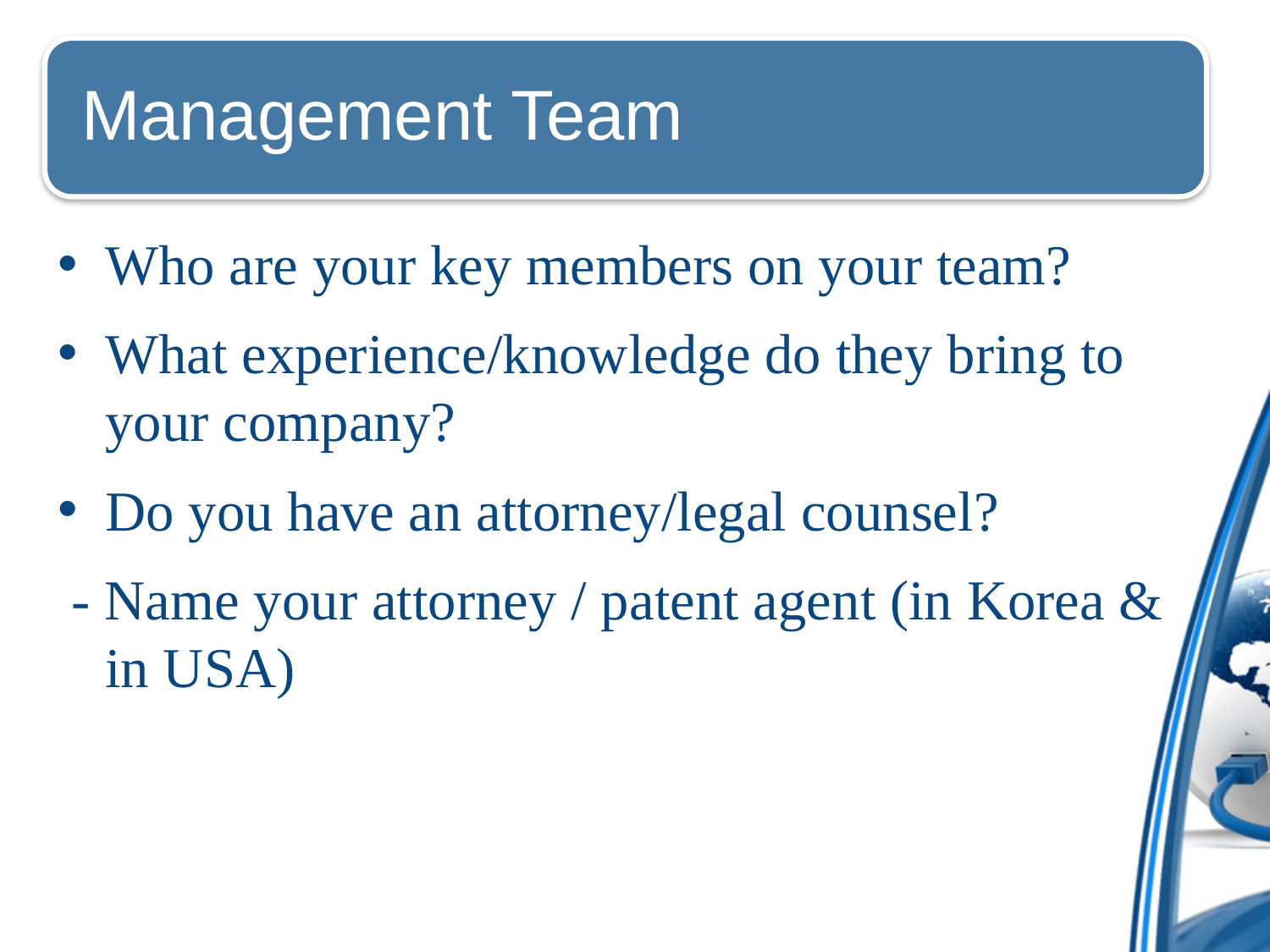

Management Team
Who are your key members on your team?
What experience/knowledge do they bring to your company?
Do you have an attorney/legal counsel?
 - Name your attorney / patent agent (in Korea & in USA)